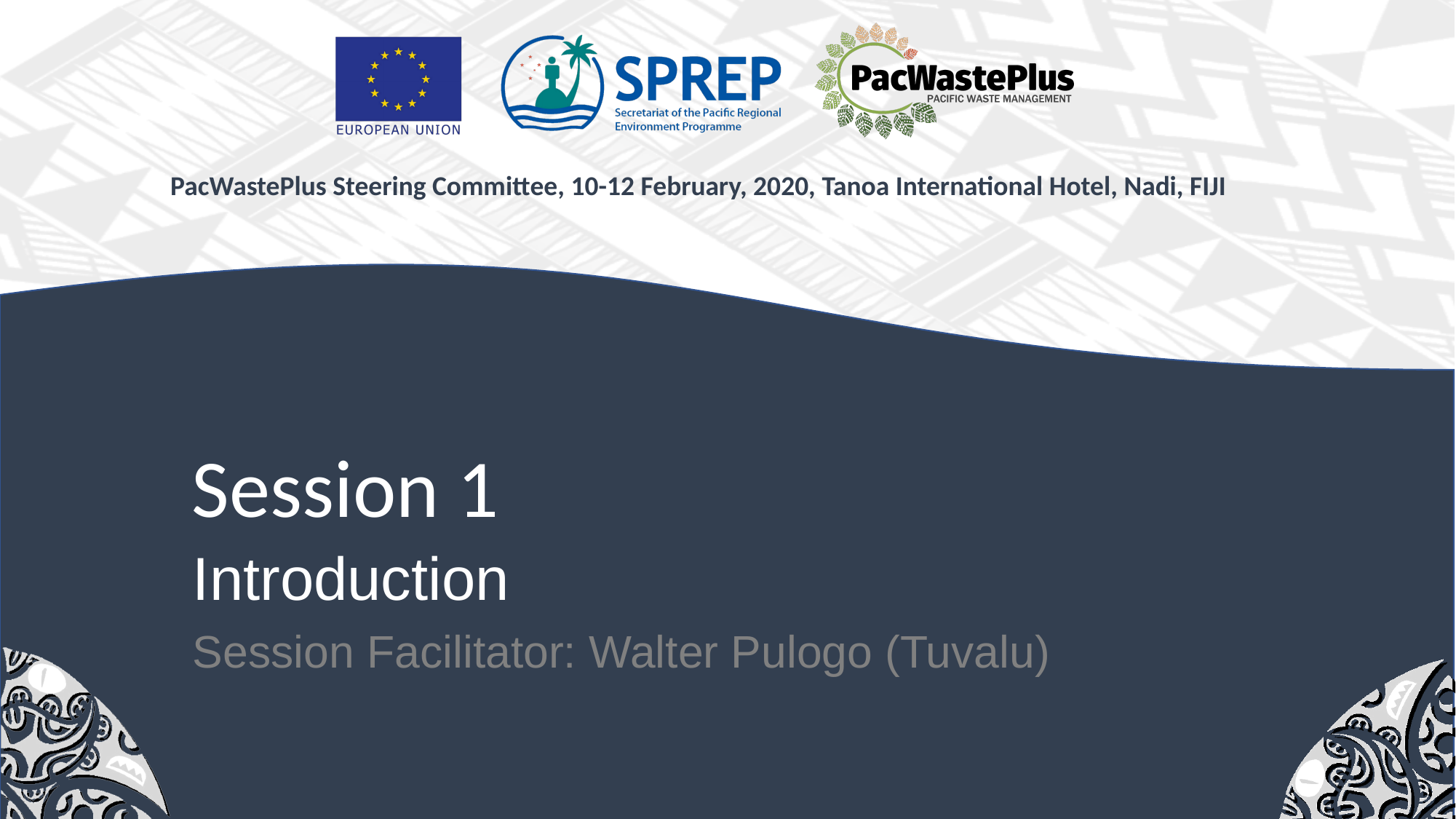

# Session 1
Introduction
Session Facilitator: Walter Pulogo (Tuvalu)